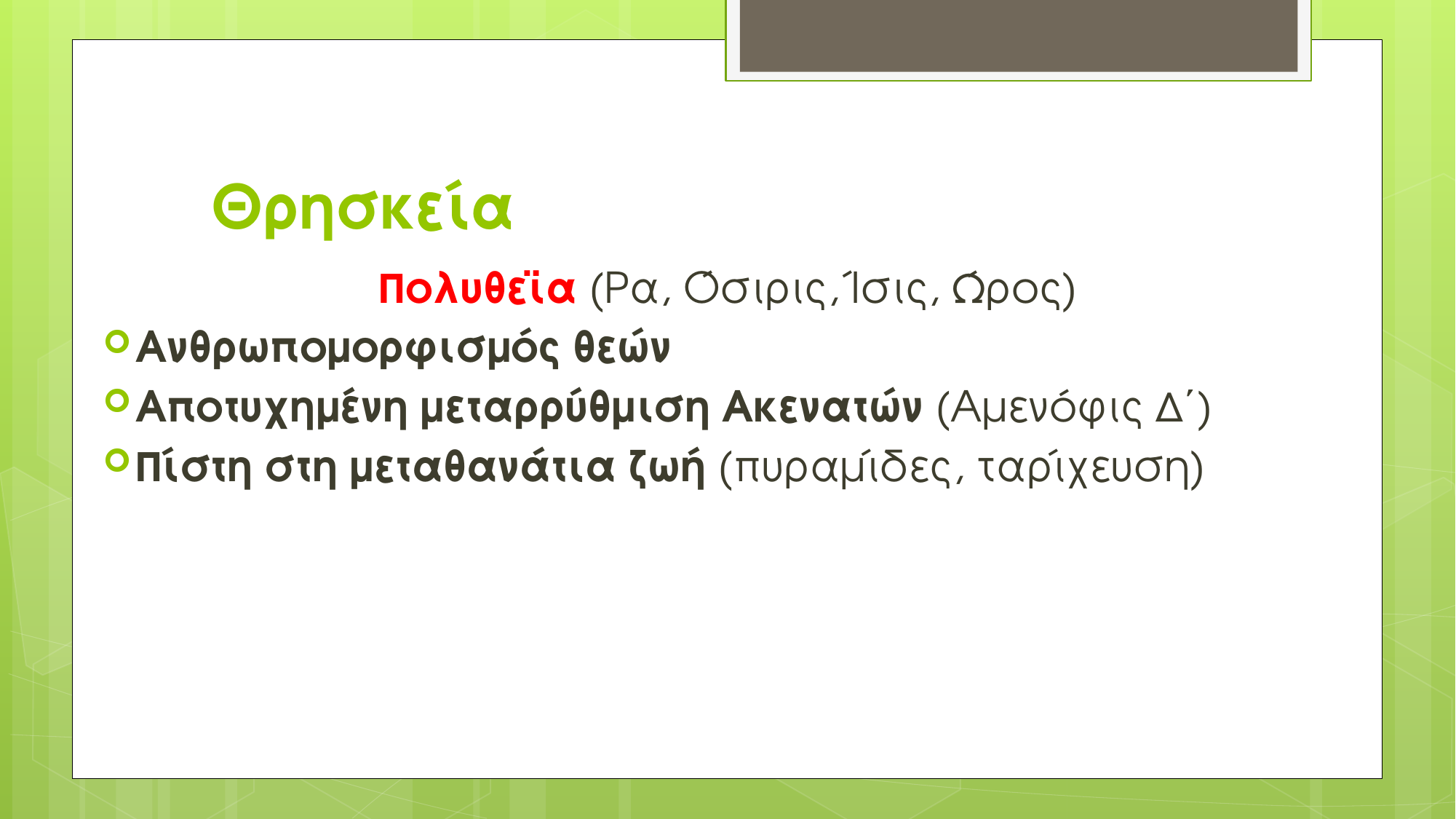

# Θρησκεία
Πολυθεϊα (Ρα, Όσιρις, Ίσις, Ώρος)
Ανθρωπομορφισμός θεών
Αποτυχημένη μεταρρύθμιση Ακενατών (Αμενόφις Δ΄)
Πίστη στη μεταθανάτια ζωή (πυραμίδες, ταρίχευση)